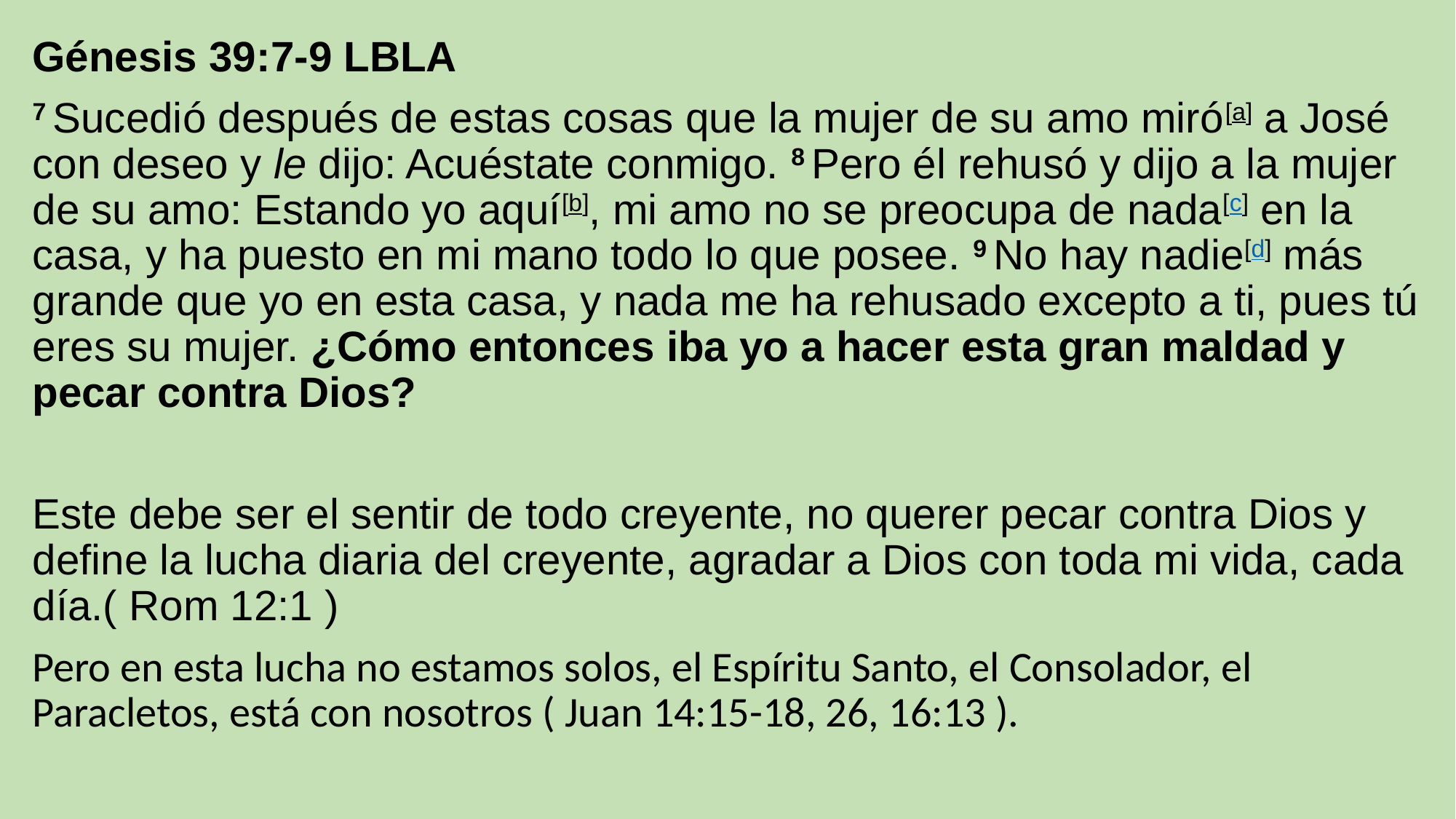

Génesis 39:7-9 LBLA
7 Sucedió después de estas cosas que la mujer de su amo miró[a] a José con deseo y le dijo: Acuéstate conmigo. 8 Pero él rehusó y dijo a la mujer de su amo: Estando yo aquí[b], mi amo no se preocupa de nada[c] en la casa, y ha puesto en mi mano todo lo que posee. 9 No hay nadie[d] más grande que yo en esta casa, y nada me ha rehusado excepto a ti, pues tú eres su mujer. ¿Cómo entonces iba yo a hacer esta gran maldad y pecar contra Dios?

Este debe ser el sentir de todo creyente, no querer pecar contra Dios y define la lucha diaria del creyente, agradar a Dios con toda mi vida, cada día.( Rom 12:1 )
Pero en esta lucha no estamos solos, el Espíritu Santo, el Consolador, el Paracletos, está con nosotros ( Juan 14:15-18, 26, 16:13 ).